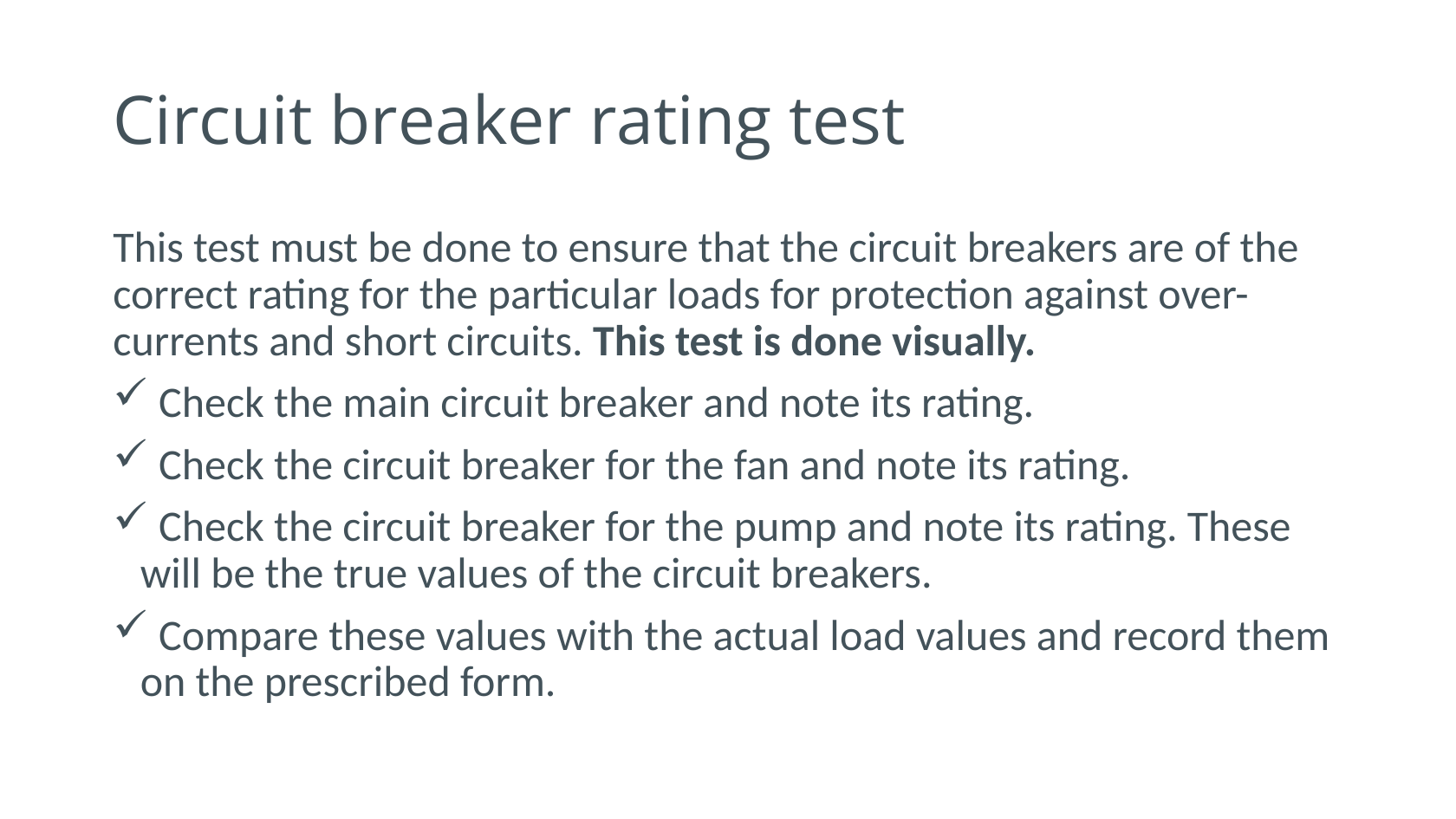

# Circuit breaker rating test
This test must be done to ensure that the circuit breakers are of the correct rating for the particular loads for protection against over-currents and short circuits. This test is done visually.
 Check the main circuit breaker and note its rating.
 Check the circuit breaker for the fan and note its rating.
 Check the circuit breaker for the pump and note its rating. These  will be the true values of the circuit breakers.
 Compare these values with the actual load values and record them on the prescribed form.